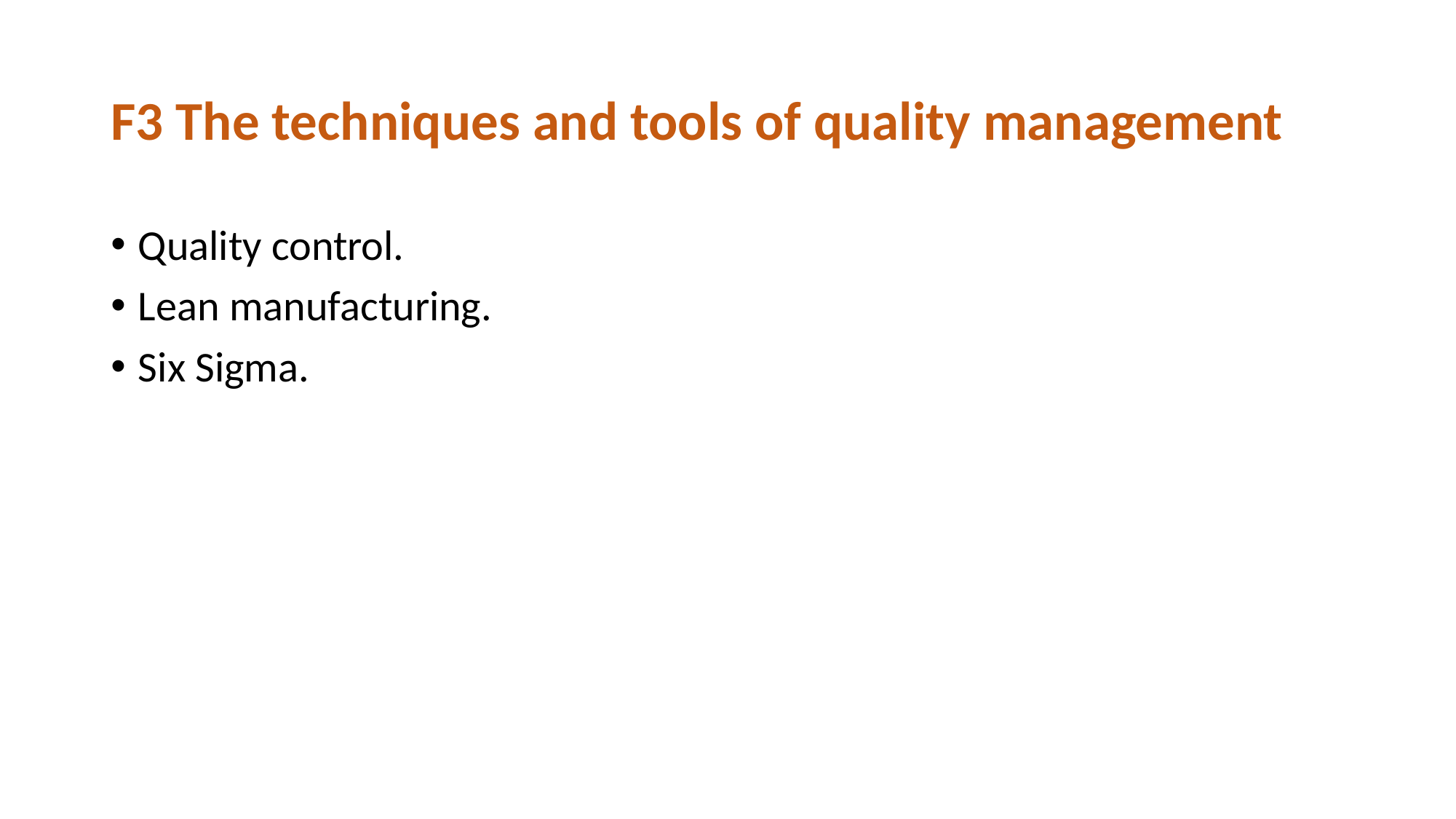

# F3 The techniques and tools of quality management
Quality control.
Lean manufacturing.
Six Sigma.